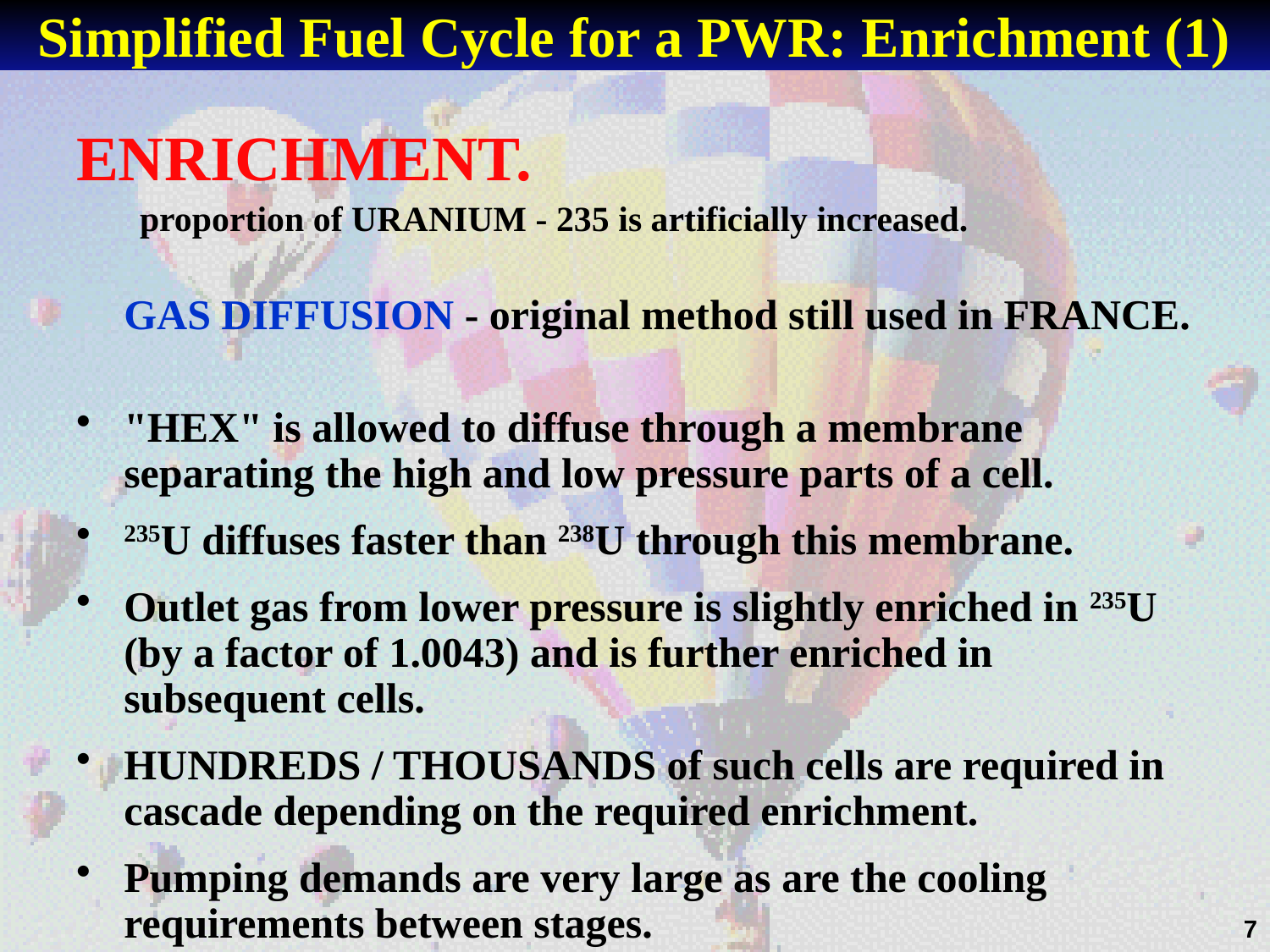

# Simplified Fuel Cycle for a PWR: Enrichment (1)
ENRICHMENT.
proportion of URANIUM - 235 is artificially increased.
GAS DIFFUSION - original method still used in FRANCE.
"HEX" is allowed to diffuse through a membrane separating the high and low pressure parts of a cell.
235U diffuses faster than 238U through this membrane.
Outlet gas from lower pressure is slightly enriched in 235U  (by a factor of 1.0043) and is further enriched in subsequent cells.
HUNDREDS / THOUSANDS of such cells are required in cascade depending on the required enrichment.
Pumping demands are very large as are the cooling requirements between stages.

7